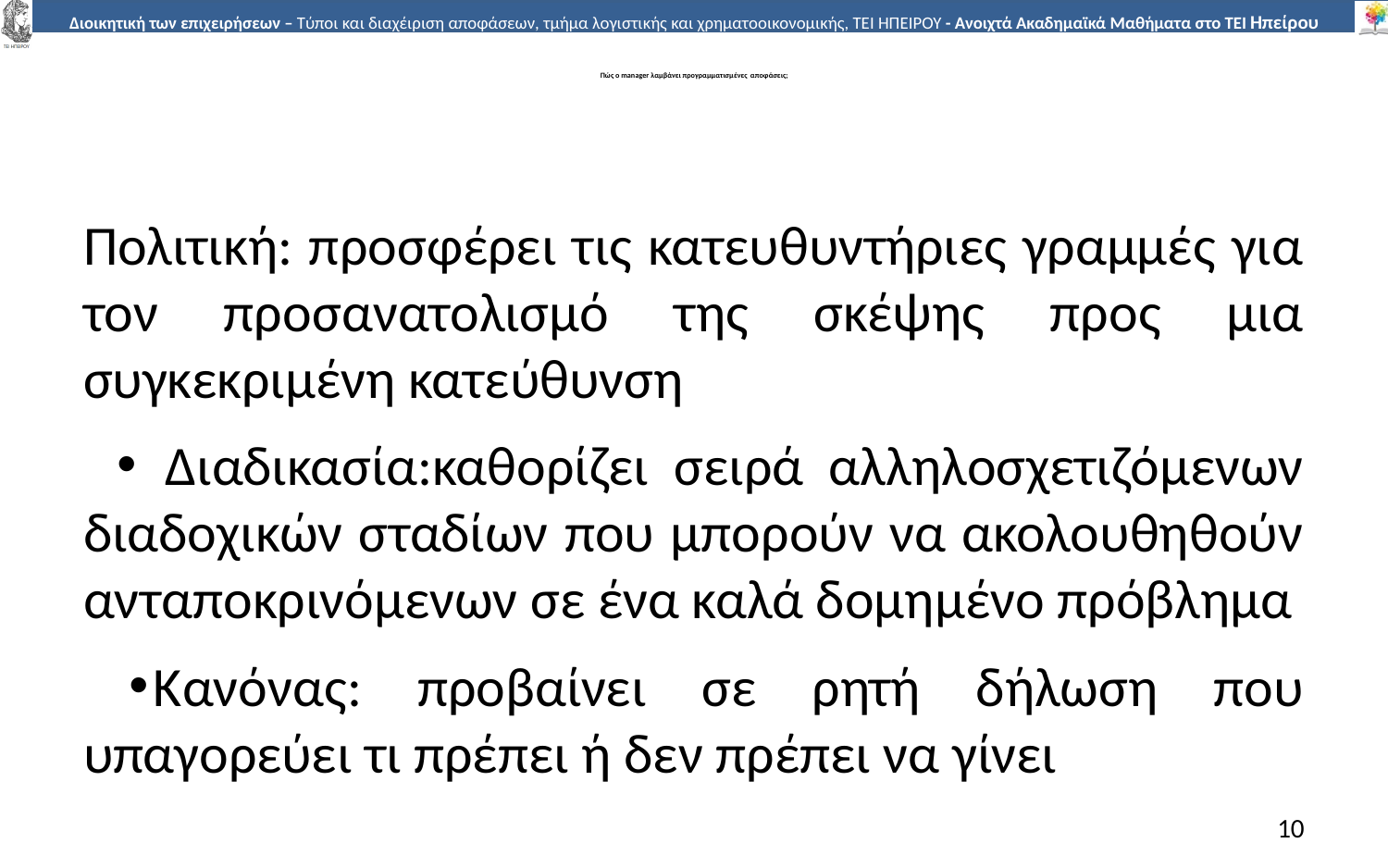

# Πώς ο manager λαµβάνει προγραµµατισµένες  αποφάσεις;
Πολιτική: προσφέρει τις κατευθυντήριες γραµµές για τον προσανατολισµό της σκέψης προς µια συγκεκριµένη κατεύθυνση
 Διαδικασία:καθορίζει σειρά αλληλοσχετιζόµενων διαδοχικών σταδίων που µπορούν να ακολουθηθούν ανταποκρινόµενων σε ένα καλά δοµηµένο πρόβληµα
Κανόνας: προβαίνει σε ρητή δήλωση που υπαγορεύει τι πρέπει ή δεν πρέπει να γίνει

10